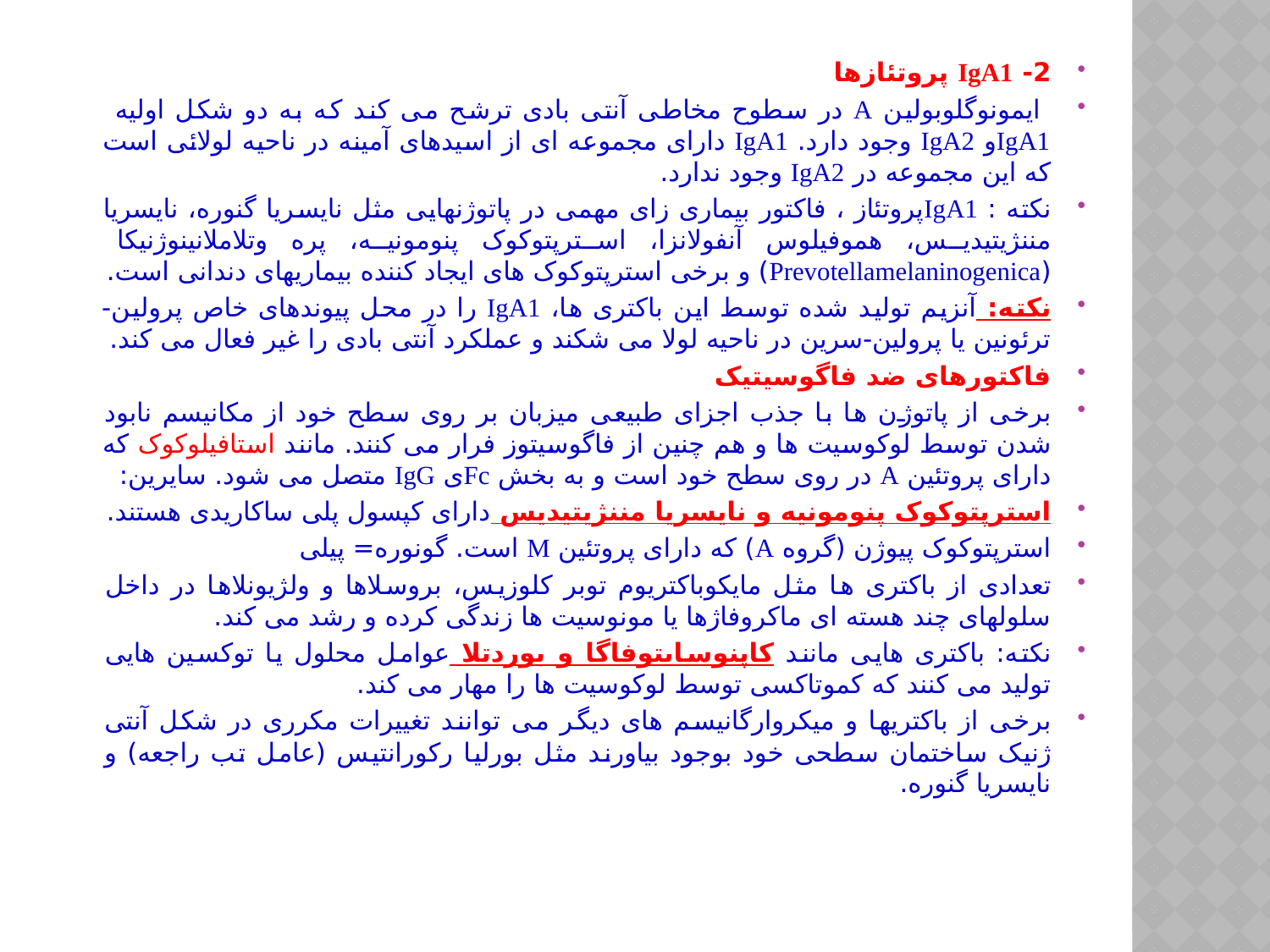

2- IgA1 پروتئازها
 ایمونوگلوبولین A در سطوح مخاطی آنتی بادی ترشح می کند که به دو شکل اولیه  IgA1و IgA2 وجود دارد. IgA1 دارای مجموعه ای از اسیدهای آمینه در ناحیه لولائی است که این مجموعه در IgA2 وجود ندارد.
نکته : IgA1پروتئاز ، فاکتور بیماری زای مهمی در پاتوژنهایی مثل نایسریا گنوره، نایسریا مننژیتیدیس، هموفیلوس آنفولانزا، استرپتوکوک پنومونیه، پره وتلاملانینوژنیکا (Prevotellamelaninogenica) و برخی استرپتوکوک های ایجاد کننده بیماریهای دندانی است.
نکته: آنزیم تولید شده توسط این باکتری ها، IgA1 را در محل پیوندهای خاص پرولین-ترئونین یا پرولین-سرین در ناحیه لولا می شکند و عملکرد آنتی بادی را غیر فعال می کند.
فاکتورهای ضد فاگوسیتیک
برخی از پاتوژن ها با جذب اجزای طبیعی میزبان بر روی سطح خود از مکانیسم نابود شدن توسط لوکوسیت ها و هم چنین از فاگوسیتوز فرار می کنند. مانند استافیلوکوک که دارای پروتئین A در روی سطح خود است و به بخش Fcی IgG متصل می شود. سایرین:
استرپتوکوک پنومونیه و نایسریا مننژیتیدیس دارای کپسول پلی ساکاریدی هستند.
استرپتوکوک پیوژن (گروه A) که دارای پروتئین M است. گونوره= پیلی
تعدادی از باکتری ها مثل مایکوباکتریوم توبر کلوزیس، بروسلاها و ولژیونلاها در داخل سلولهای چند هسته ای ماکروفاژها یا مونوسیت ها زندگی کرده و رشد می کند.
نکته: باکتری هایی مانند کاپنوسایتوفاگا و بوردتلا عوامل محلول یا توکسین هایی تولید می کنند که کموتاکسی توسط لوکوسیت ها را مهار می کند.
برخی از باکتریها و میکروارگانیسم های دیگر می توانند تغییرات مکرری در شکل آنتی ژنیک ساختمان سطحی خود بوجود بیاورند مثل بورلیا رکورانتیس (عامل تب راجعه) و نایسریا گنوره.